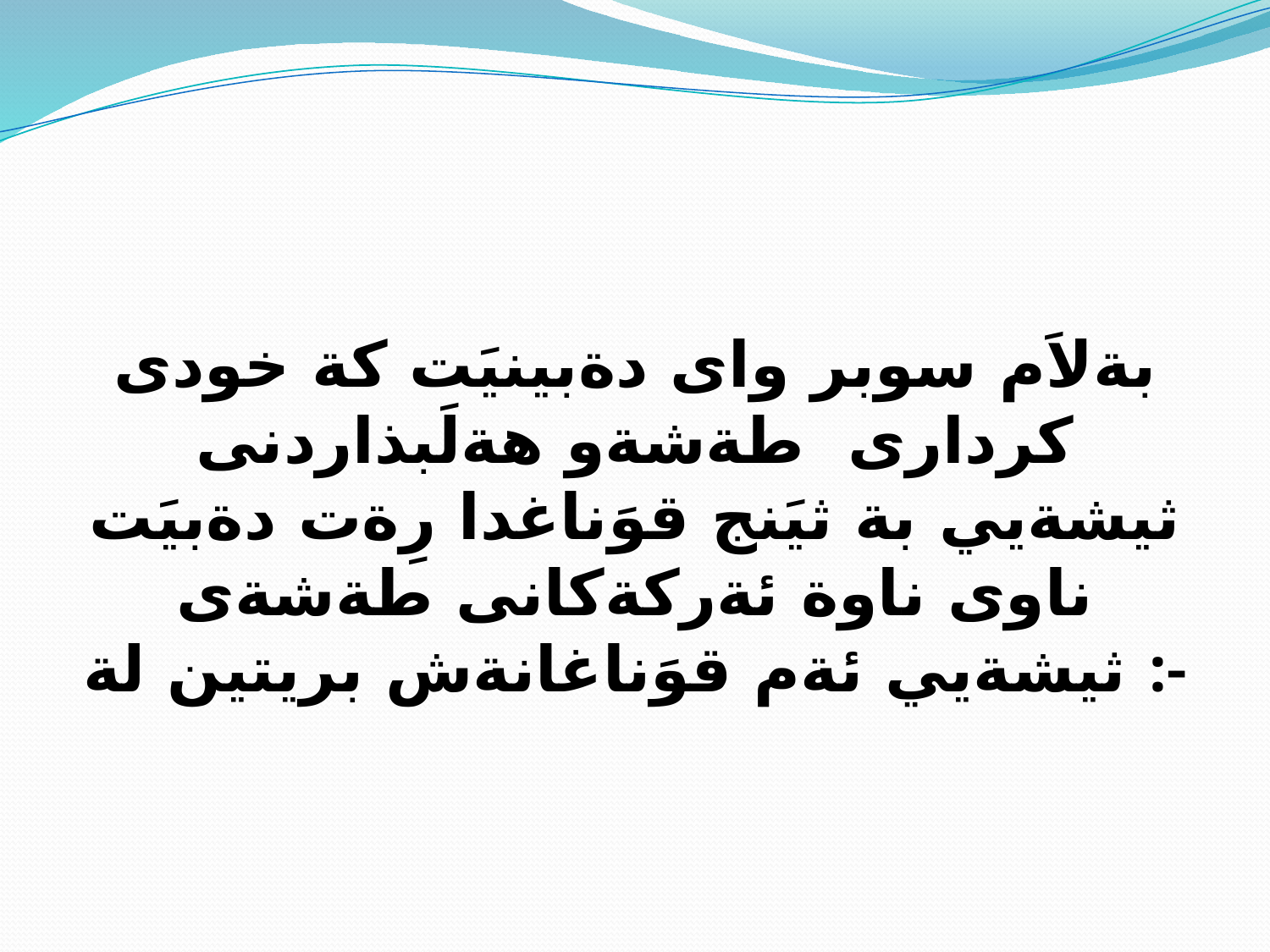

بةلاَم سوبر واى دةبينيَت كة خودى كردارى  طةشةو هةلَبذاردنى ثيشةيي بة ثيَنج قوَناغدا رِةت دةبيَت ناوى ناوة ئةركةكانى طةشةى ثيشةيي ئةم قوَناغانةش بريتين لة :-